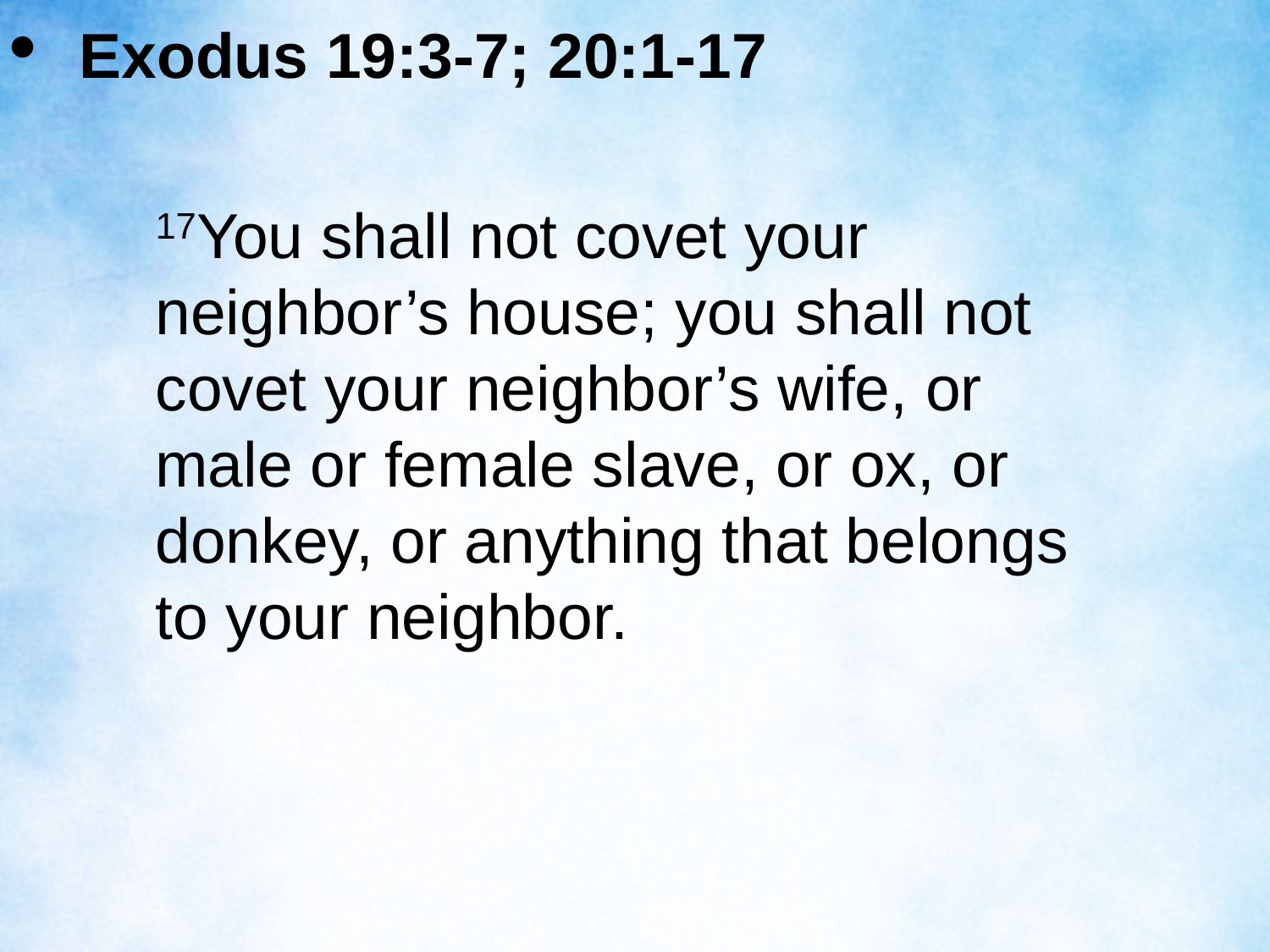

Exodus 19:3-7; 20:1-17
17You shall not covet your neighbor’s house; you shall not covet your neighbor’s wife, or male or female slave, or ox, or donkey, or anything that belongs to your neighbor.
|  |
| --- |
|  |
| --- |